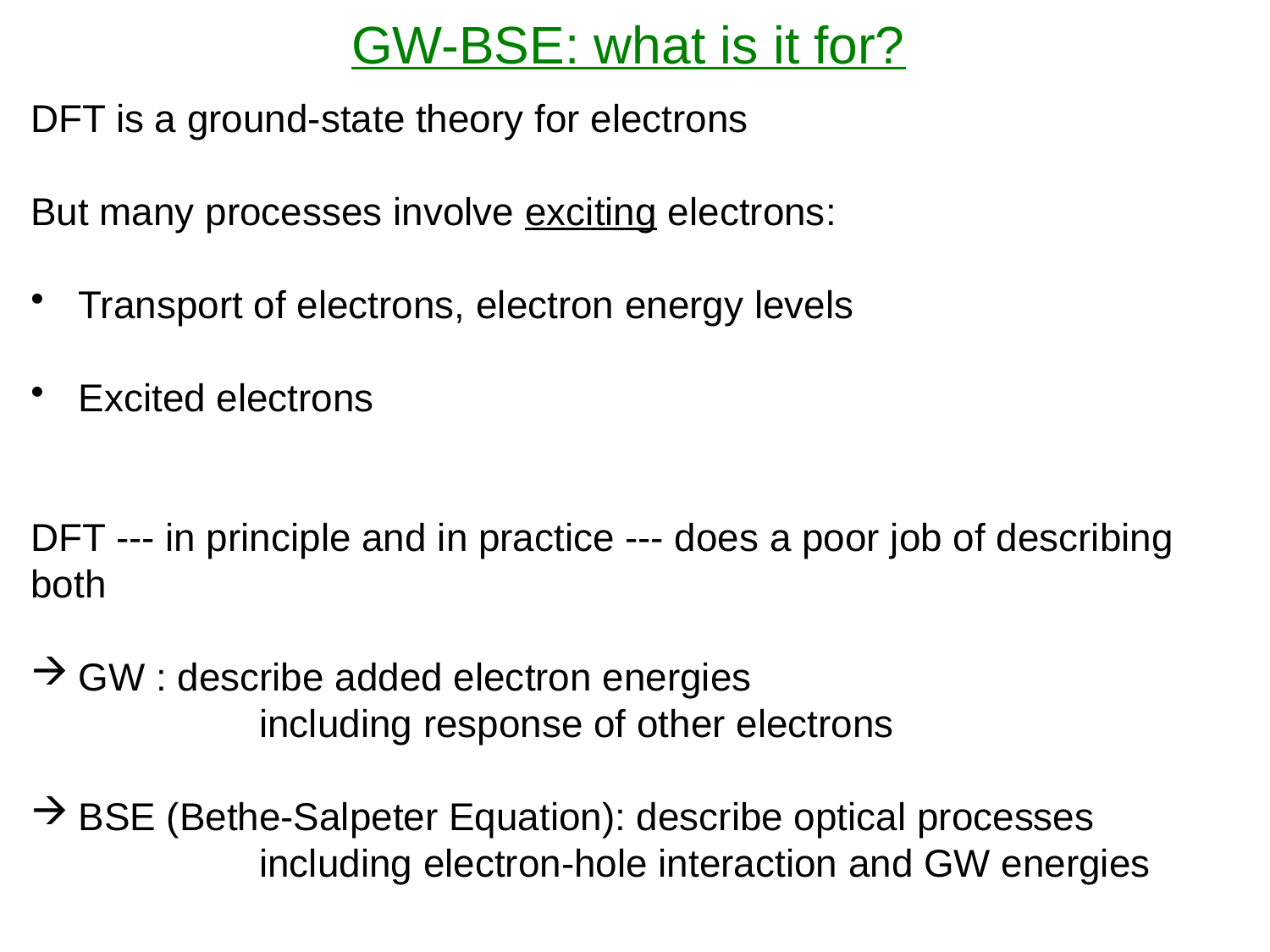

# GW-BSE: what is it for?
DFT is a ground-state theory for electrons

But many processes involve exciting electrons:

Transport of electrons, electron energy levels

Excited electrons

DFT --- in principle and in practice --- does a poor job of describing both

GW : describe added electron energies
	     including response of other electrons

BSE (Bethe-Salpeter Equation): describe optical processes
	     including electron-hole interaction and GW energies